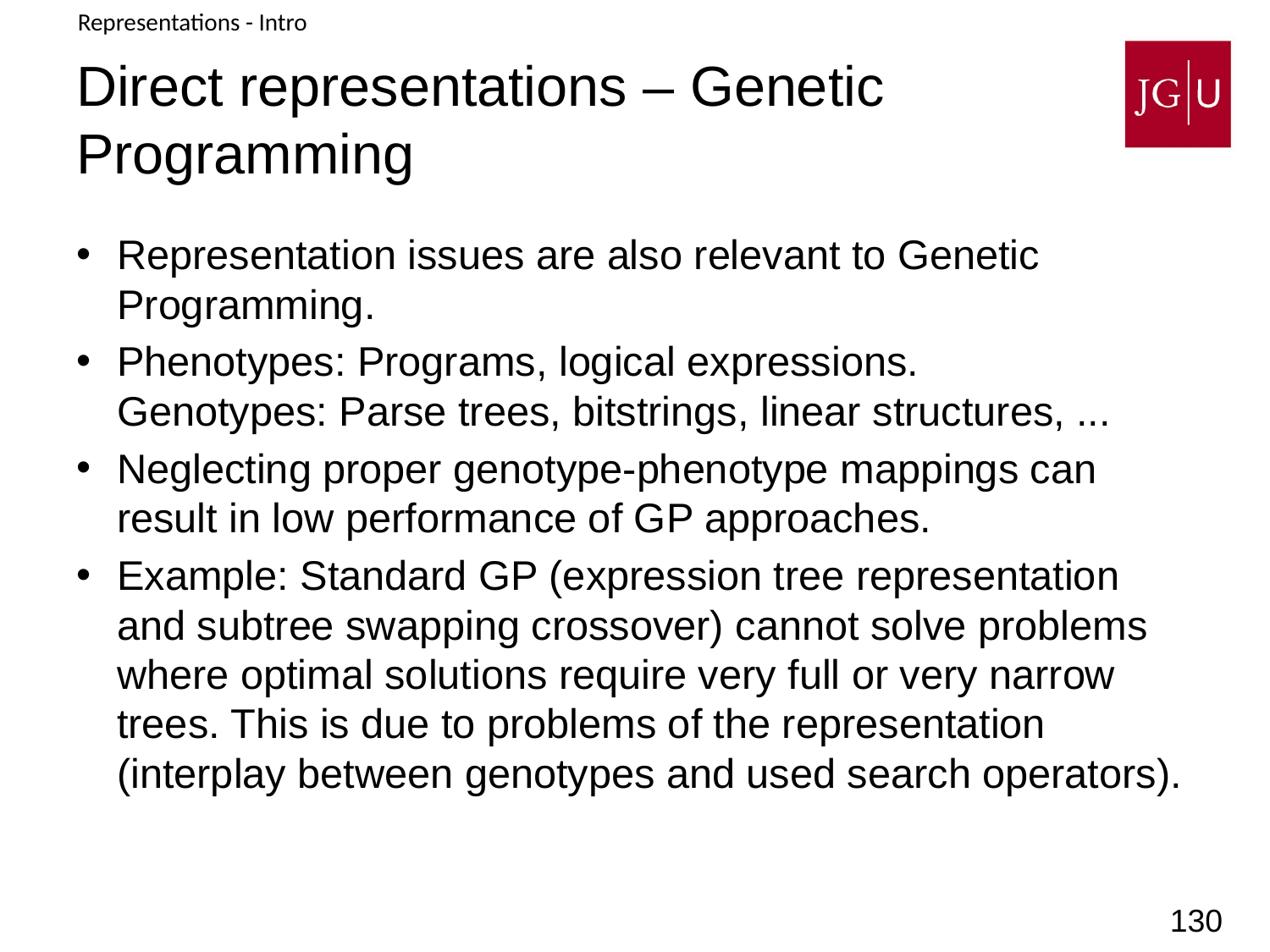

Representations - Intro

# Direct representations – Genetic Programming
Representation issues are also relevant to Genetic Programming.
Phenotypes: Programs, logical expressions.
Genotypes: Parse trees, bitstrings, linear structures, ...
Neglecting proper genotype-phenotype mappings can result in low performance of GP approaches.
Example: Standard GP (expression tree representation and subtree swapping crossover) cannot solve problems where optimal solutions require very full or very narrow trees. This is due to problems of the representation (interplay between genotypes and used search operators).